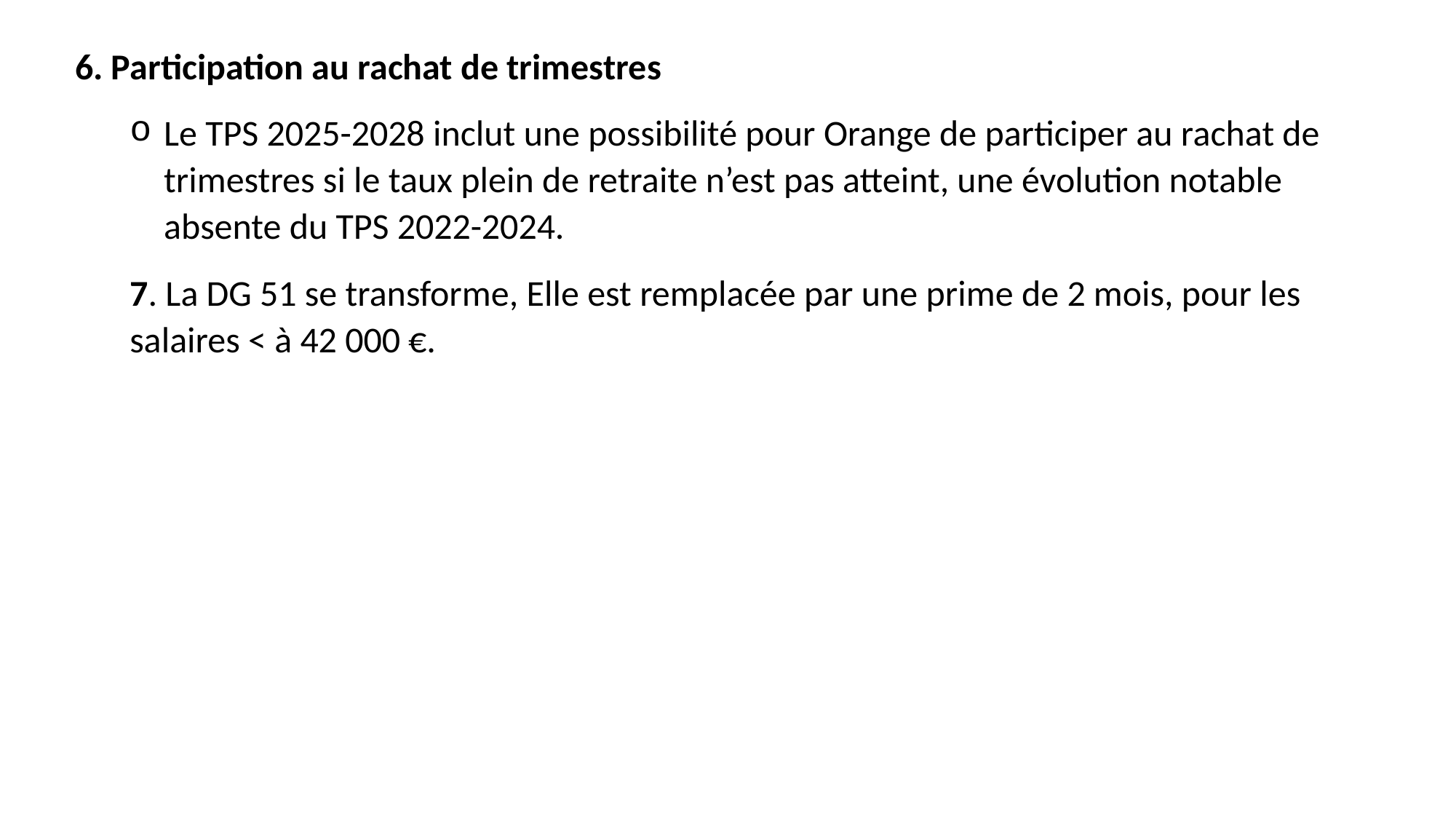

6. Participation au rachat de trimestres
Le TPS 2025-2028 inclut une possibilité pour Orange de participer au rachat de trimestres si le taux plein de retraite n’est pas atteint, une évolution notable absente du TPS 2022-2024.
7. La DG 51 se transforme, Elle est remplacée par une prime de 2 mois, pour les salaires < à 42 000 €.